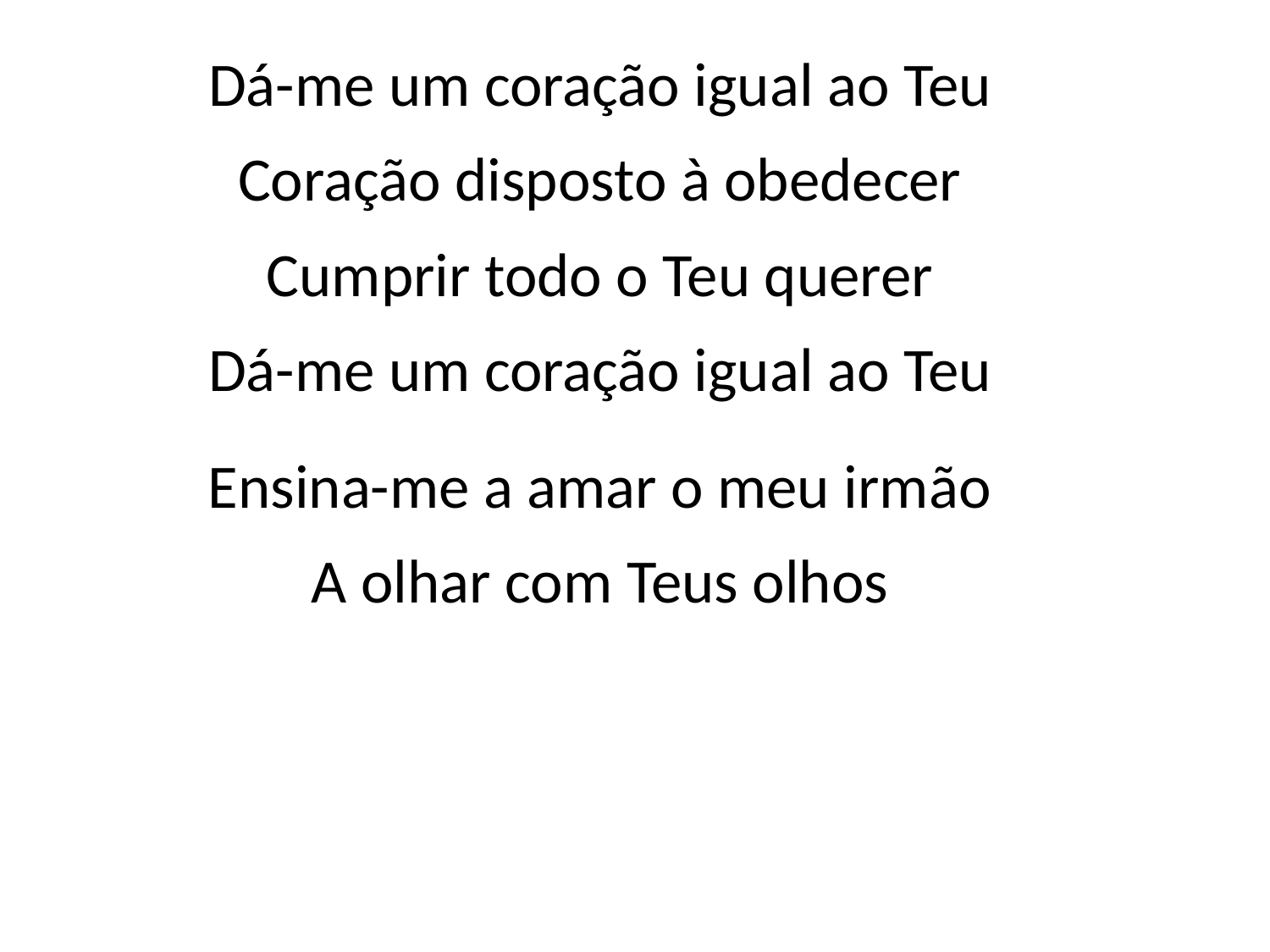

Dá-me um coração igual ao Teu

Coração disposto à obedecer

Cumprir todo o Teu querer

Dá-me um coração igual ao Teu

Ensina-me a amar o meu irmão

A olhar com Teus olhos

#